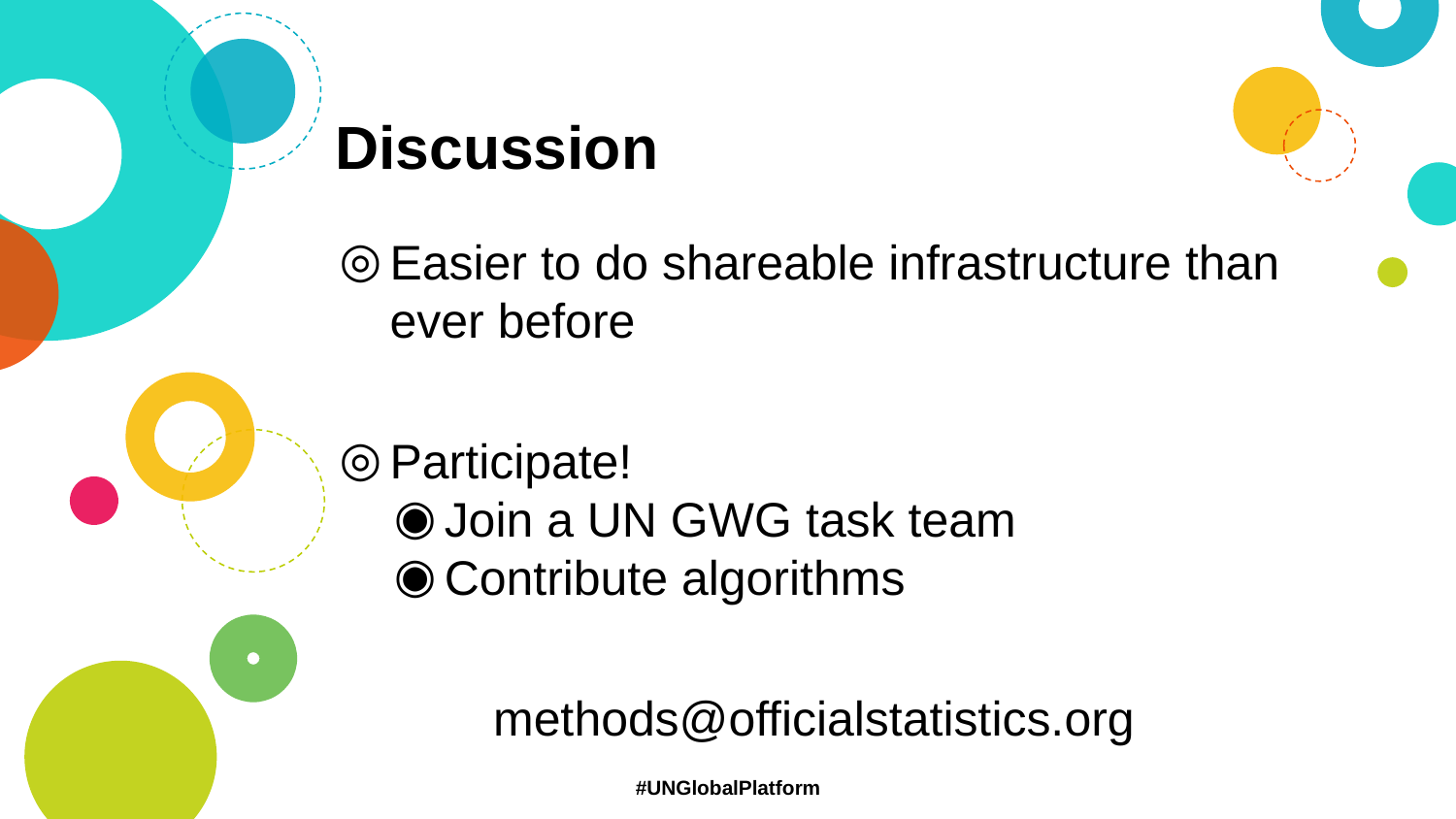

# Discussion
Easier to do shareable infrastructure than ever before

Participate!
Join a UN GWG task team
Contribute algorithms

methods@officialstatistics.org